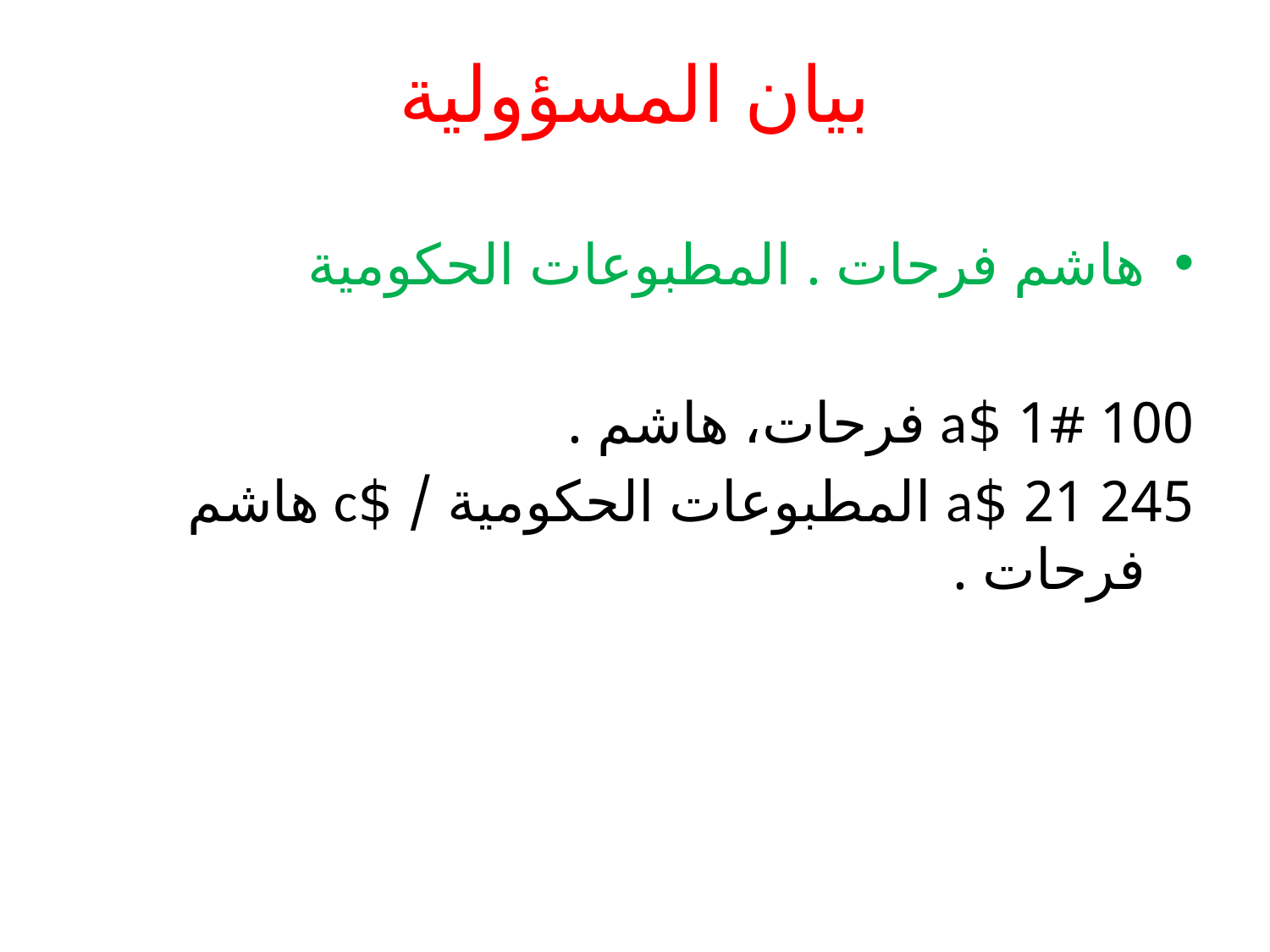

بيان المسؤولية
هاشم فرحات . المطبوعات الحكومية

100 1# $a فرحات، هاشم .
245 21 $a المطبوعات الحكومية / $c هاشم فرحات .